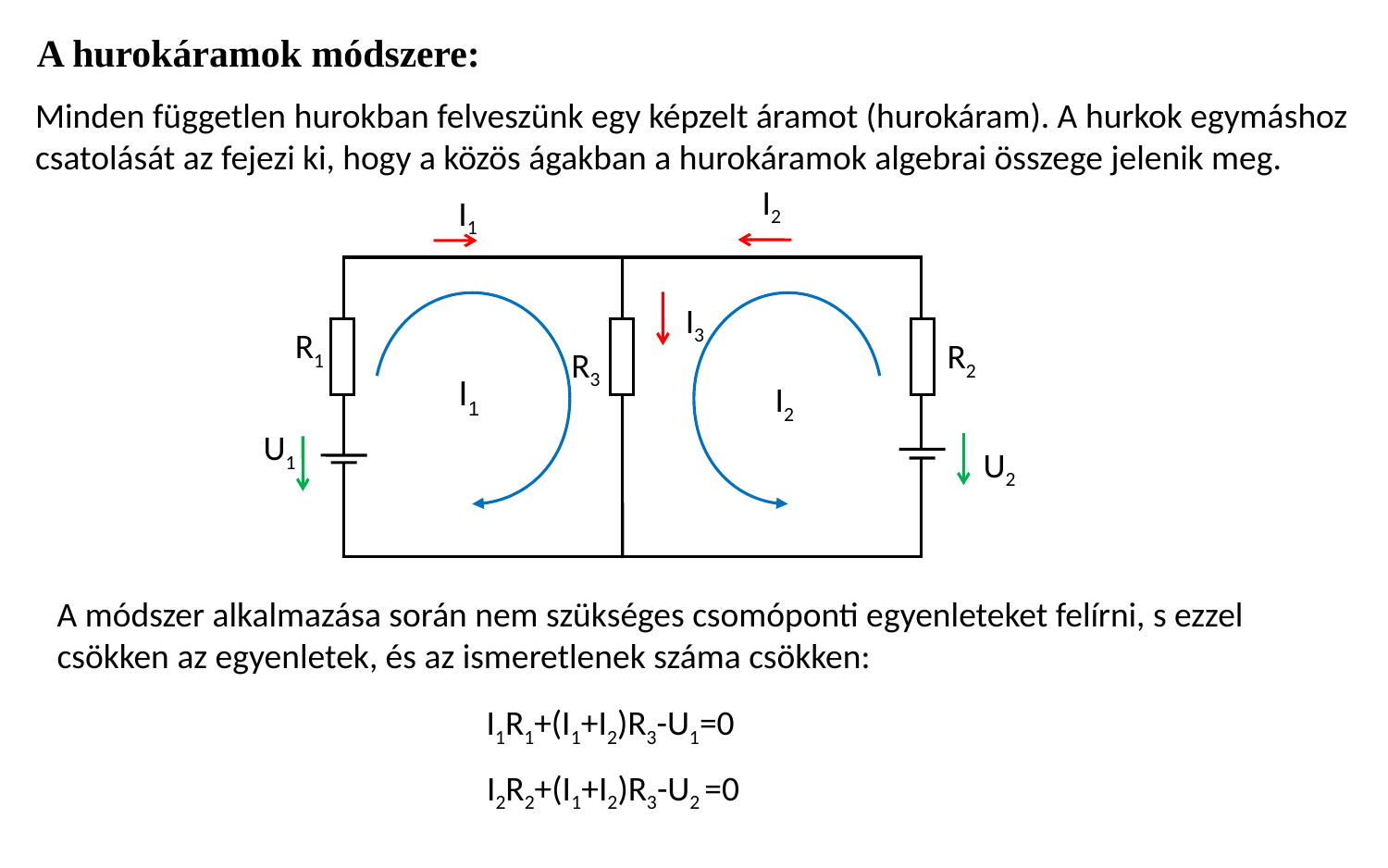

A hurokáramok módszere:
Minden független hurokban felveszünk egy képzelt áramot (hurokáram). A hurkok egymáshoz csatolását az fejezi ki, hogy a közös ágakban a hurokáramok algebrai összege jelenik meg.
I2
I1

I3
R1
R2
R3

U1

U2

   I1
I2
A módszer alkalmazása során nem szükséges csomóponti egyenleteket felírni, s ezzel csökken az egyenletek, és az ismeretlenek száma csökken:
I1R1+(I1+I2)R3-U1=0
I2R2+(I1+I2)R3-U2 =0